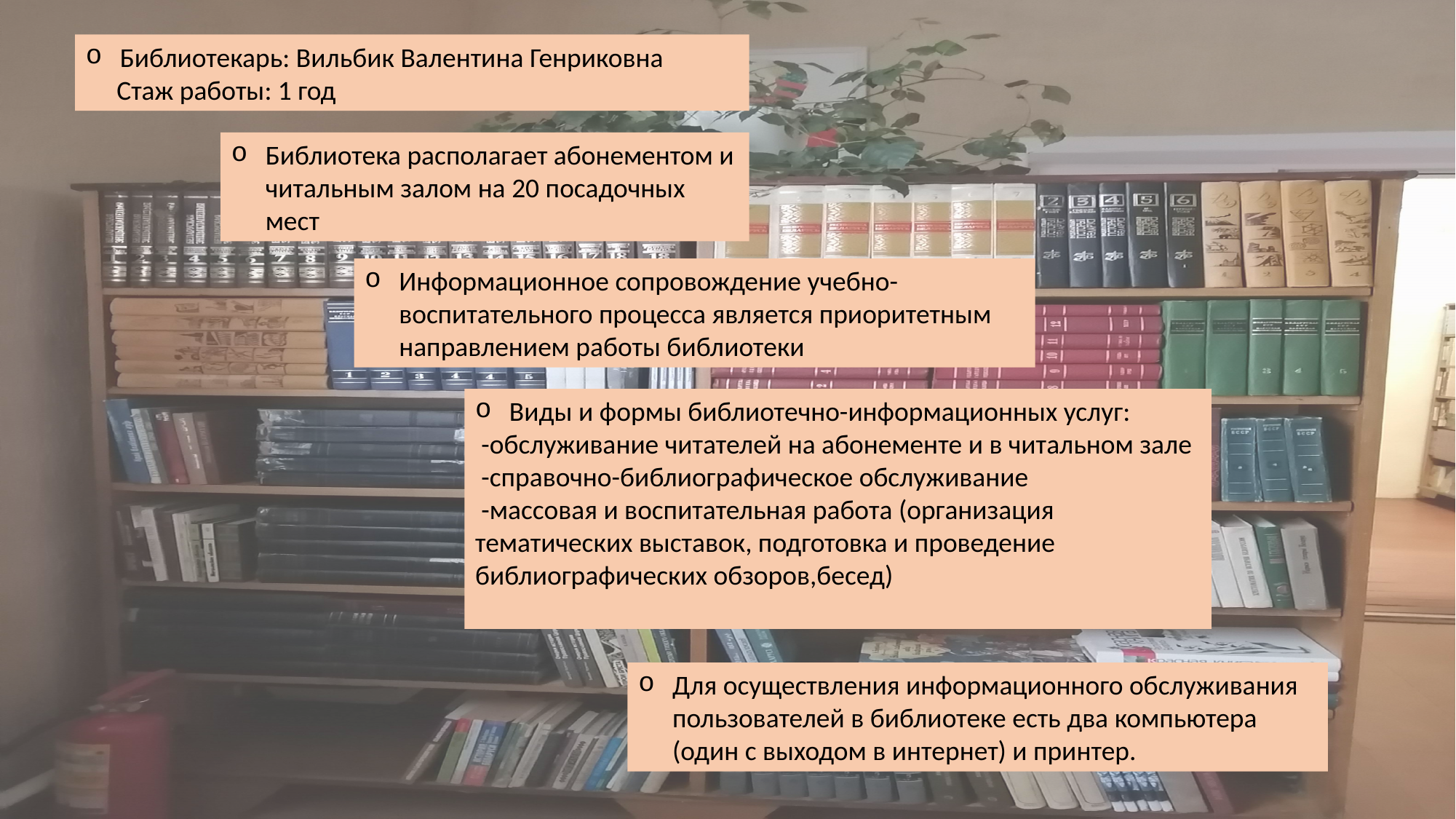

Библиотекарь: Вильбик Валентина Генриковна
     Стаж работы: 1 год
Библиотека располагает абонементом и читальным залом на 20 посадочных мест
Информационное сопровождение учебно-воспитательного процесса является приоритетным направлением работы библиотеки
Виды и формы библиотечно-информационных услуг:
 -обслуживание читателей на абонементе и в читальном зале
 -справочно-библиографическое обслуживание
 -массовая и воспитательная работа (организация тематических выставок, подготовка и проведение библиографических обзоров,бесед)

Для осуществления информационного обслуживания пользователей в библиотеке есть два компьютера (один с выходом в интернет) и принтер.